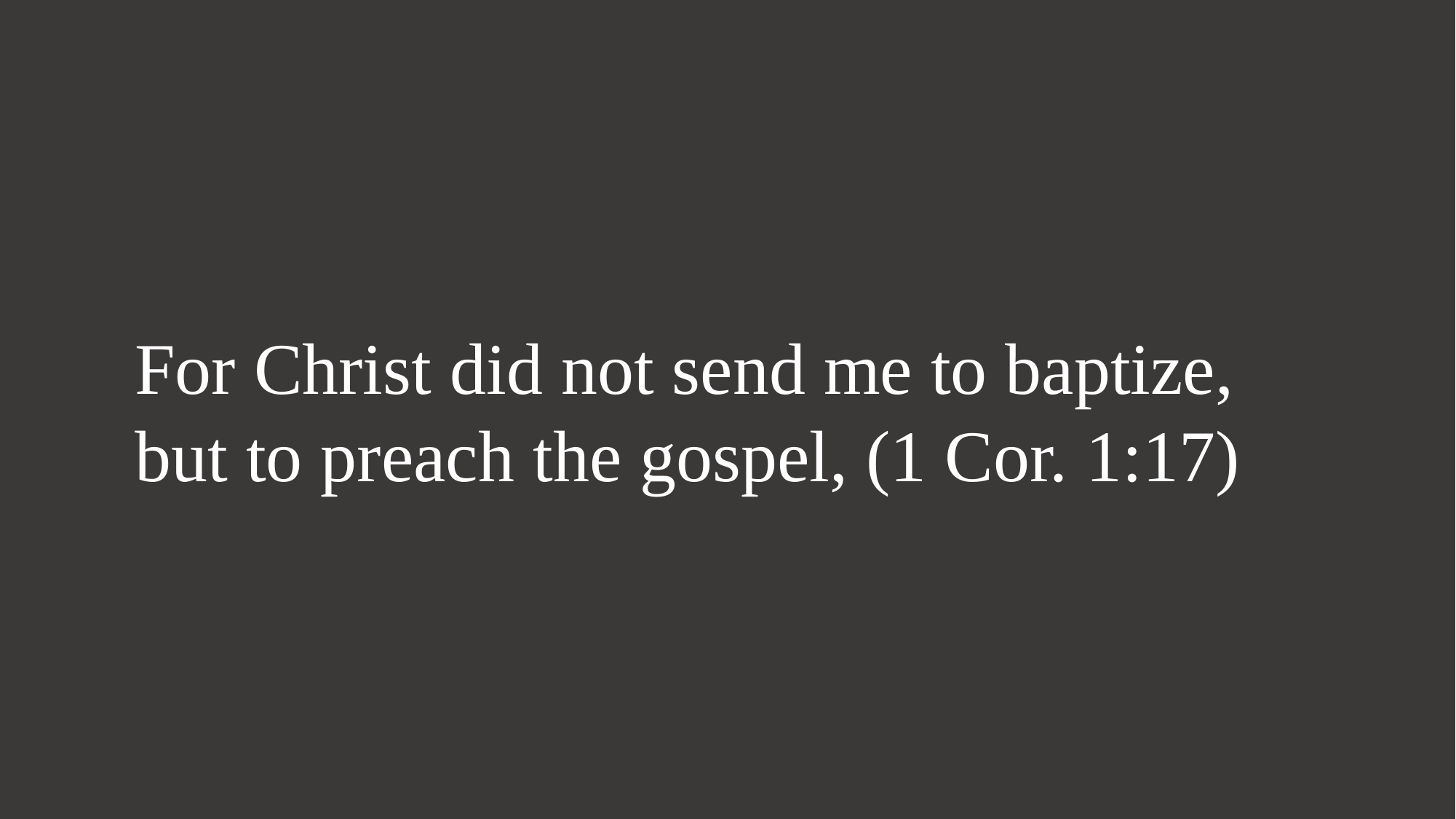

For Christ did not send me to baptize, but to preach the gospel, (1 Cor. 1:17)